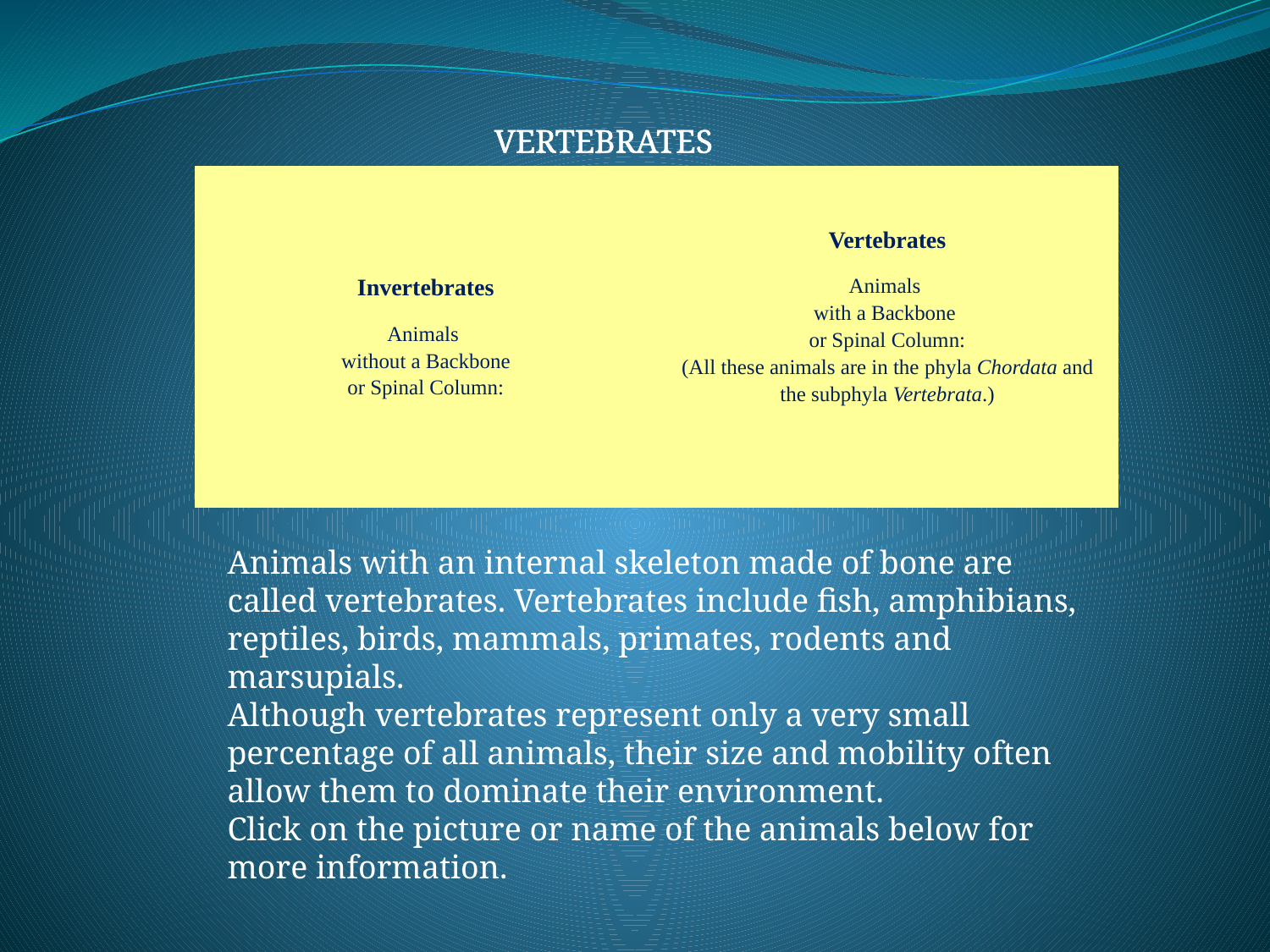

VERTEBRATES
| Invertebrates Animals without a Backbone or Spinal Column: | Vertebrates Animals with a Backbone or Spinal Column: (All these animals are in the phyla Chordata and the subphyla Vertebrata.) |
| --- | --- |
Animals with an internal skeleton made of bone are called vertebrates. Vertebrates include fish, amphibians, reptiles, birds, mammals, primates, rodents and marsupials.
Although vertebrates represent only a very small percentage of all animals, their size and mobility often allow them to dominate their environment.
Click on the picture or name of the animals below for more information.